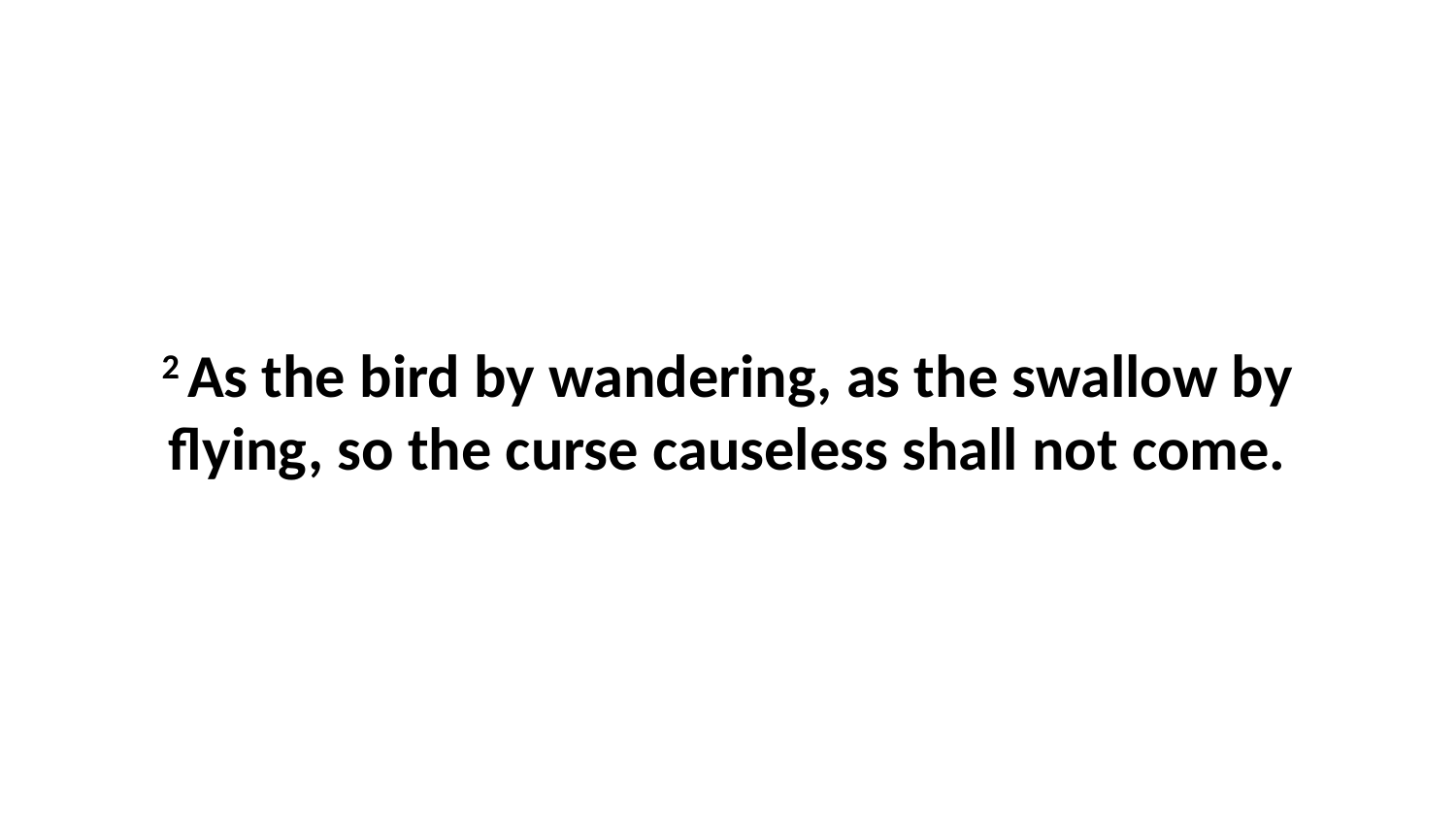

2 As the bird by wandering, as the swallow by flying, so the curse causeless shall not come.